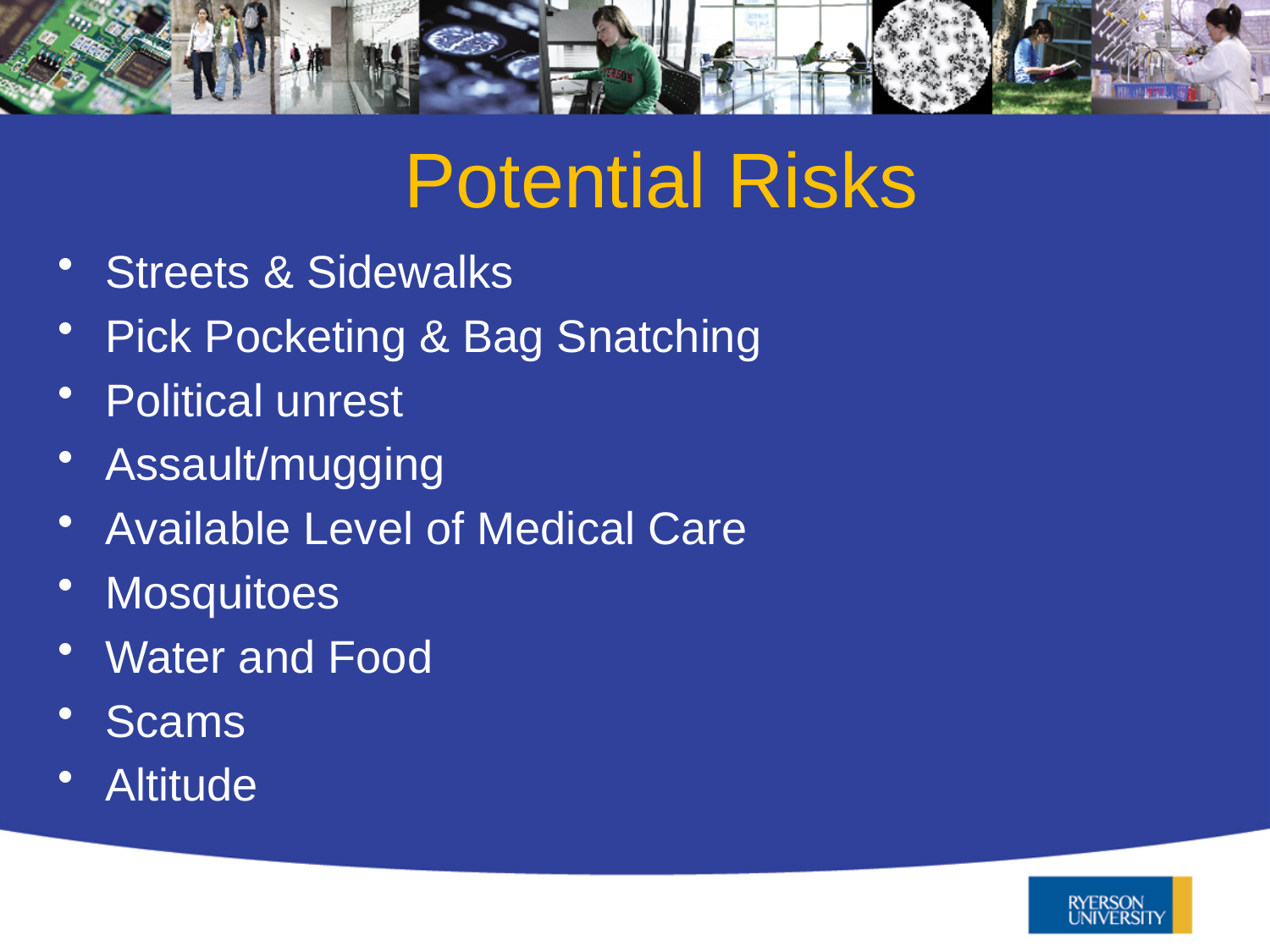

# Potential Risks
Streets & Sidewalks
Pick Pocketing & Bag Snatching
Political unrest
Assault/mugging
Available Level of Medical Care
Mosquitoes
Water and Food
Scams
Altitude